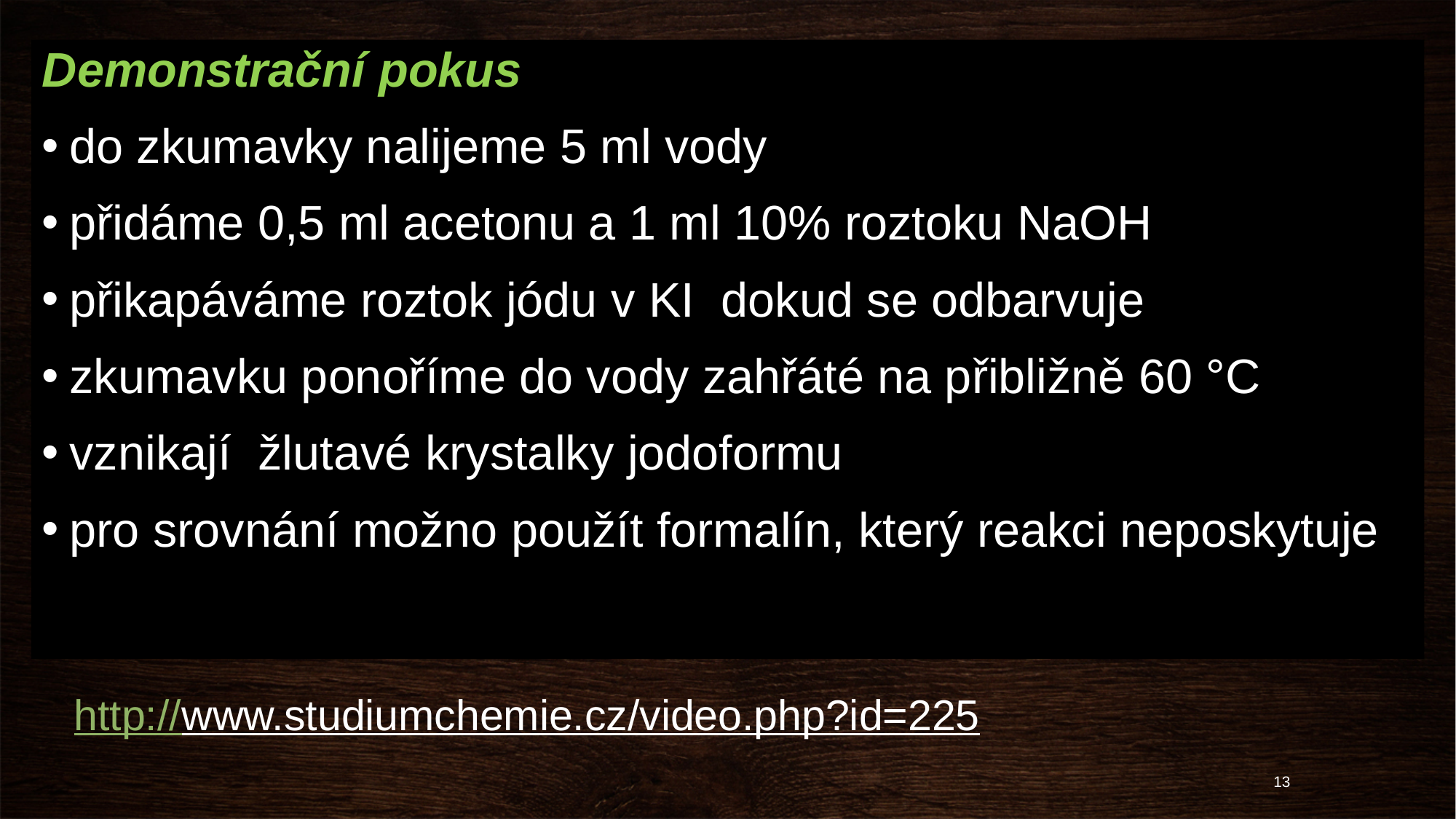

Demonstrační pokus
do zkumavky nalijeme 5 ml vody
přidáme 0,5 ml acetonu a 1 ml 10% roztoku NaOH
přikapáváme roztok jódu v KI  dokud se odbarvuje
zkumavku ponoříme do vody zahřáté na přibližně 60 °C
vznikají  žlutavé krystalky jodoformu
pro srovnání možno použít formalín, který reakci neposkytuje

# http://www.studiumchemie.cz/video.php?id=225
13